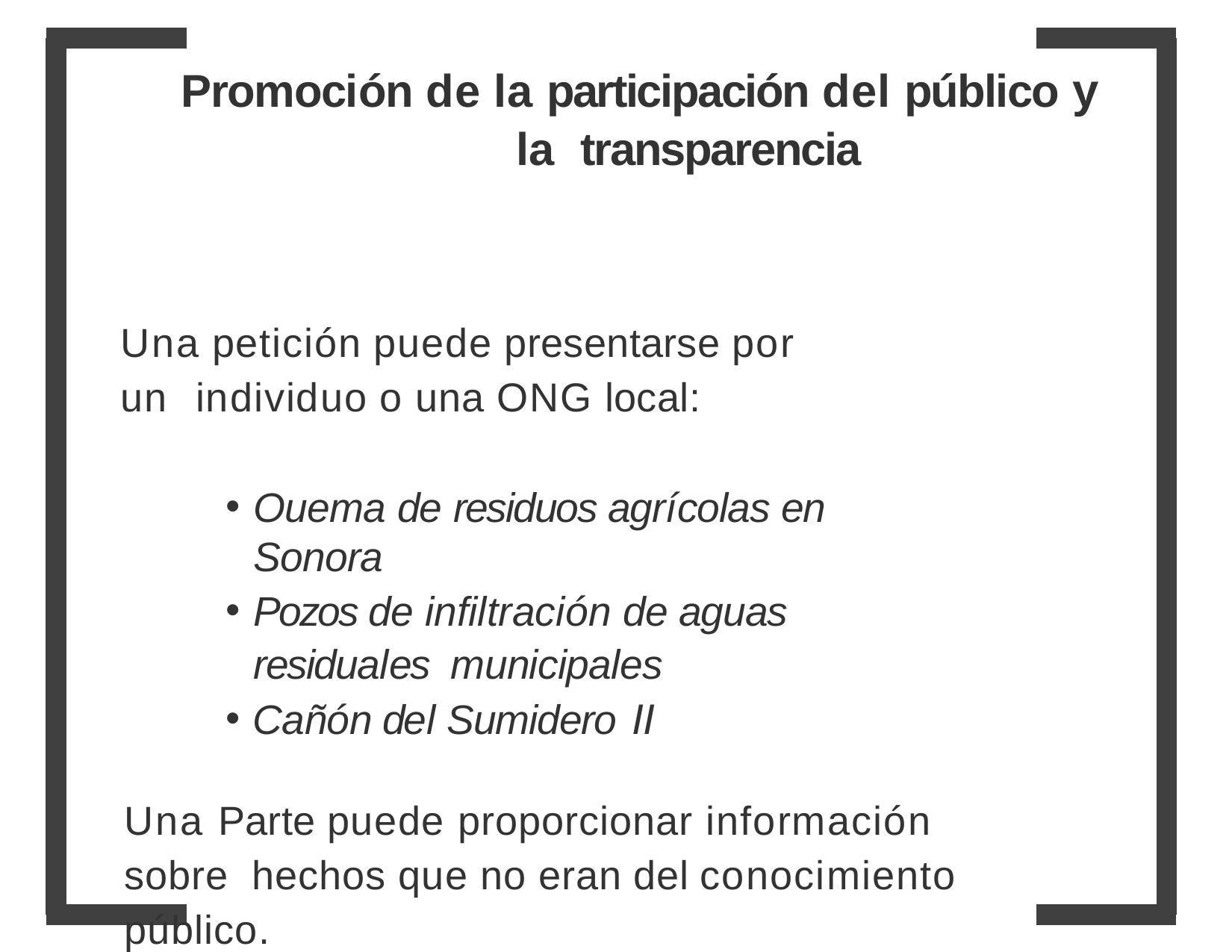

# Promoción de la participación del público y la  transparencia
Una petición puede presentarse por un  individuo o una ONG local:

Ouema de residuos agrícolas en Sonora
Pozos de infiltración de aguas residuales  municipales
Cañón del Sumidero II

Una Parte puede proporcionar información sobre  hechos que no eran del conocimiento público.